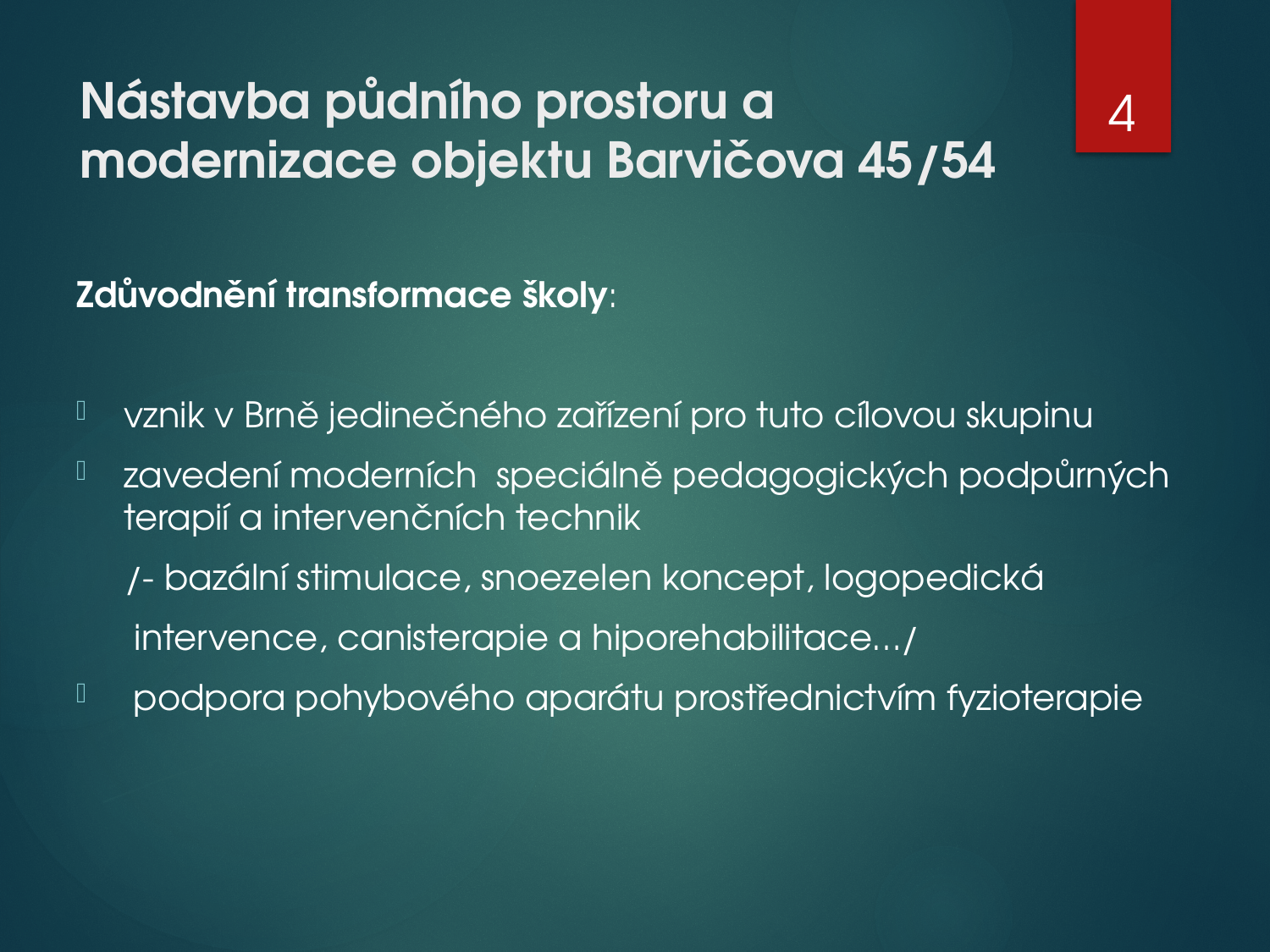

4
# Nástavba půdního prostoru a modernizace objektu Barvičova 45/54

Zdůvodnění transformace školy:

vznik v Brně jedinečného zařízení pro tuto cílovou skupinu
zavedení moderních  speciálně pedagogických podpůrných terapií a intervenčních technik
     /- bazální stimulace, snoezelen koncept, logopedická
      intervence, canisterapie a hiporehabilitace…/
 podpora pohybového aparátu prostřednictvím fyzioterapie